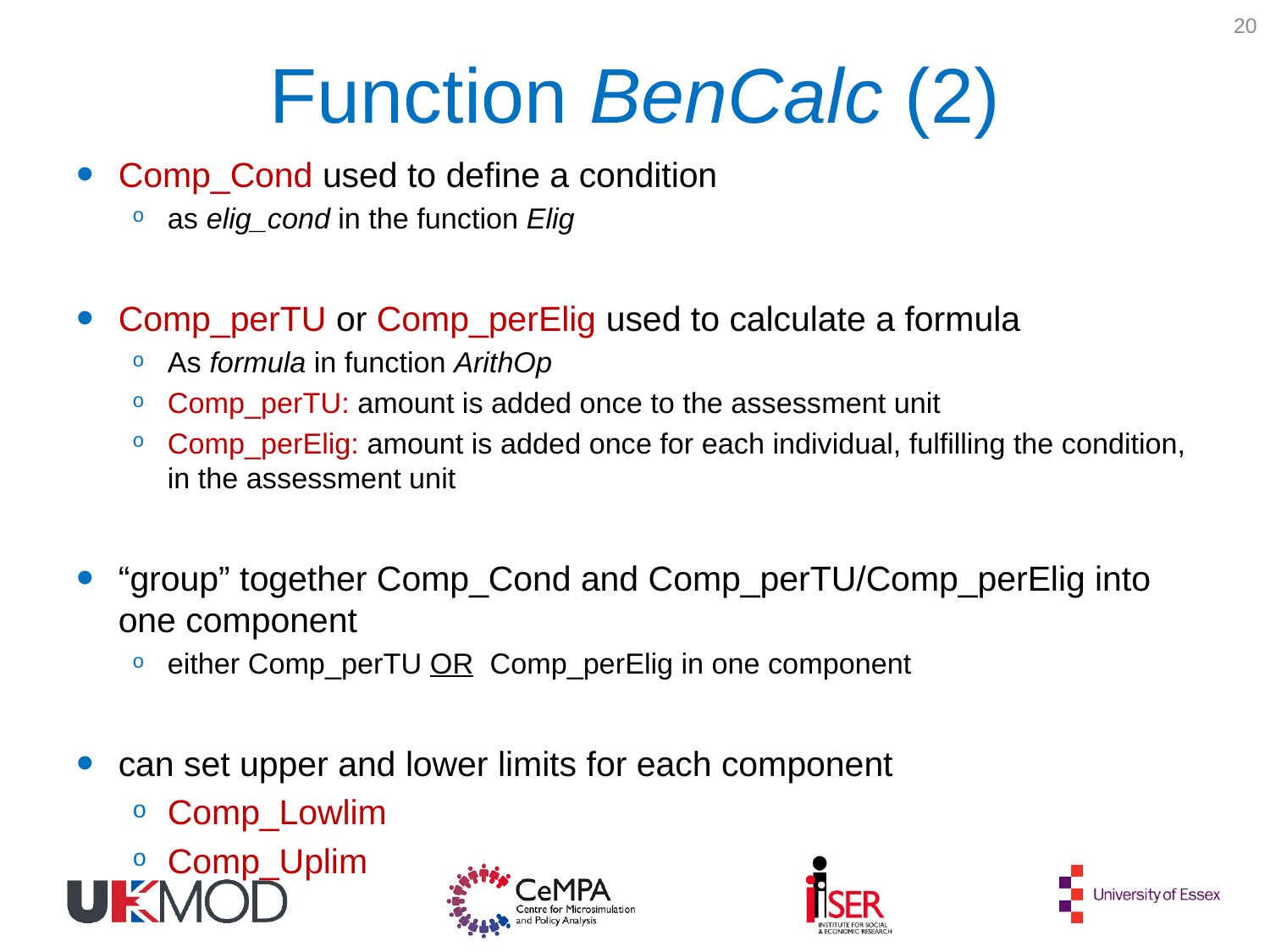

20
# Function BenCalc (2)
Comp_Cond used to define a condition
as elig_cond in the function Elig

Comp_perTU or Comp_perElig used to calculate a formula
As formula in function ArithOp
Comp_perTU: amount is added once to the assessment unit
Comp_perElig: amount is added once for each individual, fulfilling the condition, in the assessment unit

“group” together Comp_Cond and Comp_perTU/Comp_perElig into one component
either Comp_perTU OR  Comp_perElig in one component

can set upper and lower limits for each component
Comp_Lowlim
Comp_Uplim